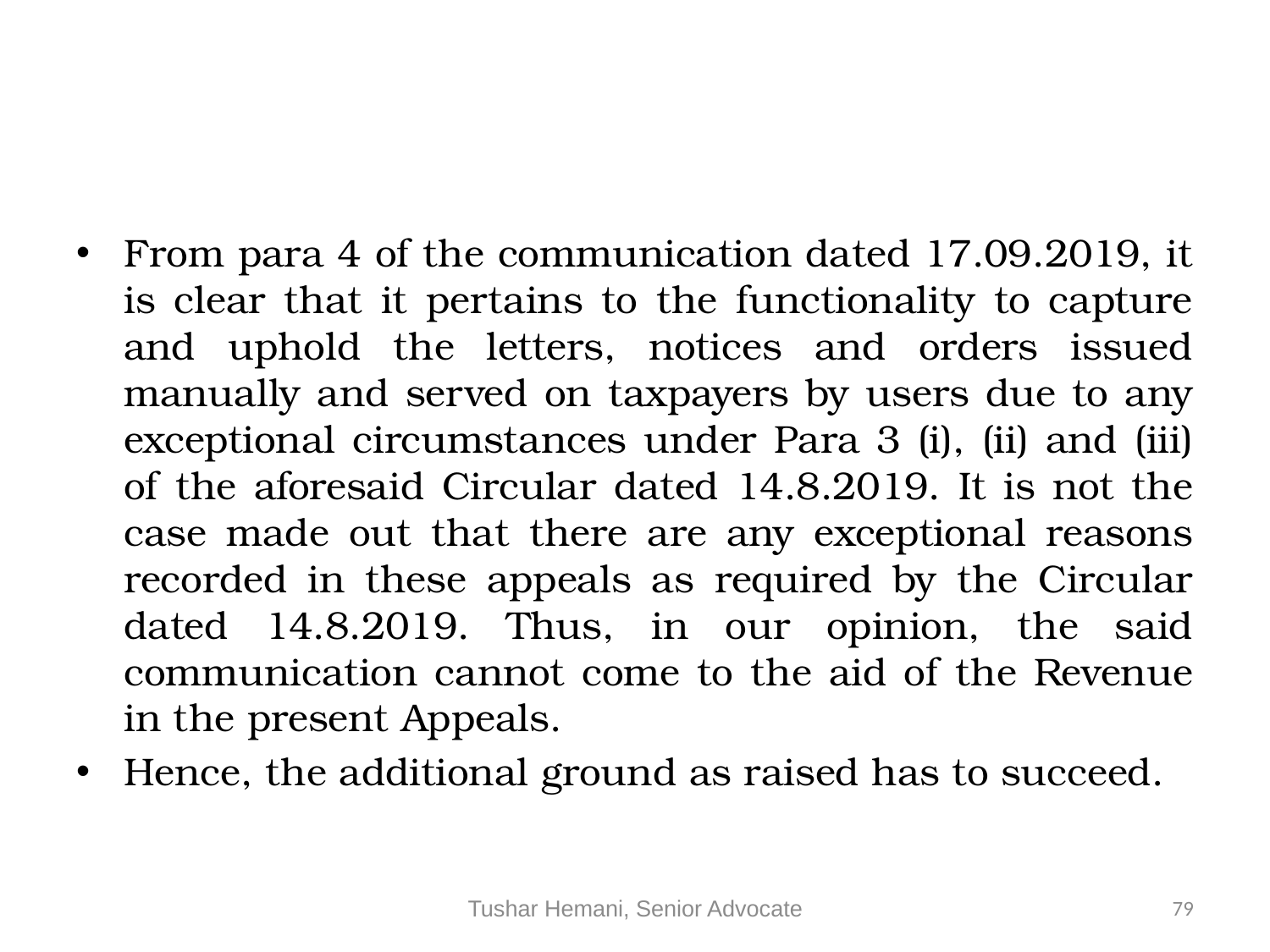

#
From para 4 of the communication dated 17.09.2019, it is clear that it pertains to the functionality to capture and uphold the letters, notices and orders issued manually and served on taxpayers by users due to any exceptional circumstances under Para 3 (i), (ii) and (iii) of the aforesaid Circular dated 14.8.2019. It is not the case made out that there are any exceptional reasons recorded in these appeals as required by the Circular dated 14.8.2019. Thus, in our opinion, the said communication cannot come to the aid of the Revenue in the present Appeals.
Hence, the additional ground as raised has to succeed.

Tushar Hemani, Senior Advocate
79